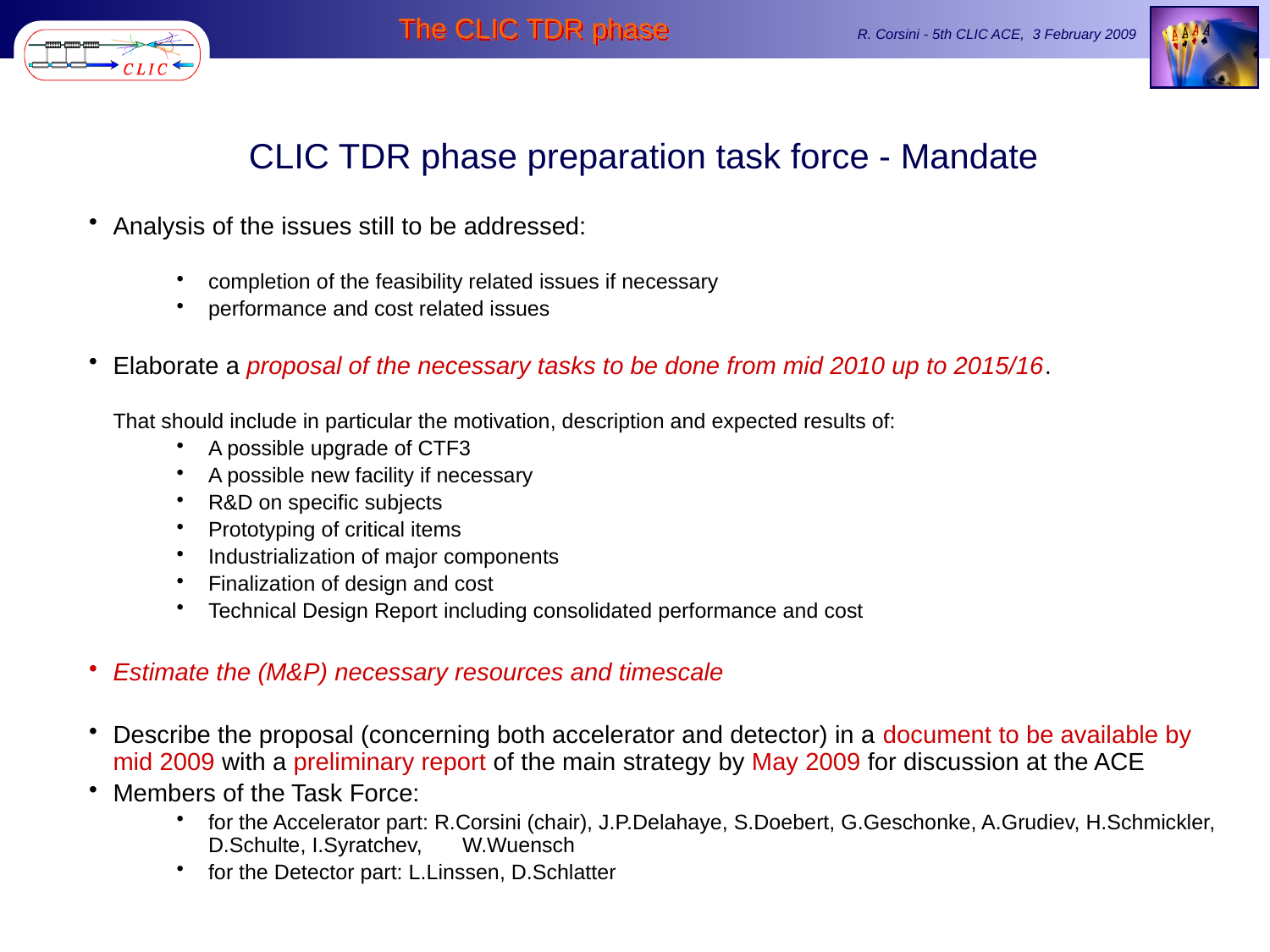

CLIC TDR phase preparation task force - Mandate

Analysis of the issues still to be addressed:

completion of the feasibility related issues if necessary
performance and cost related issues

Elaborate a proposal of the necessary tasks to be done from mid 2010 up to 2015/16.

	That should include in particular the motivation, description and expected results of:
A possible upgrade of CTF3
A possible new facility if necessary
R&D on specific subjects
Prototyping of critical items
Industrialization of major components
Finalization of design and cost
Technical Design Report including consolidated performance and cost

Estimate the (M&P) necessary resources and timescale

Describe the proposal (concerning both accelerator and detector) in a document to be available by mid 2009 with a preliminary report of the main strategy by May 2009 for discussion at the ACE
Members of the Task Force:
for the Accelerator part: R.Corsini (chair), J.P.Delahaye, S.Doebert, G.Geschonke, A.Grudiev, H.Schmickler, D.Schulte, I.Syratchev, 	W.Wuensch
for the Detector part: L.Linssen, D.Schlatter